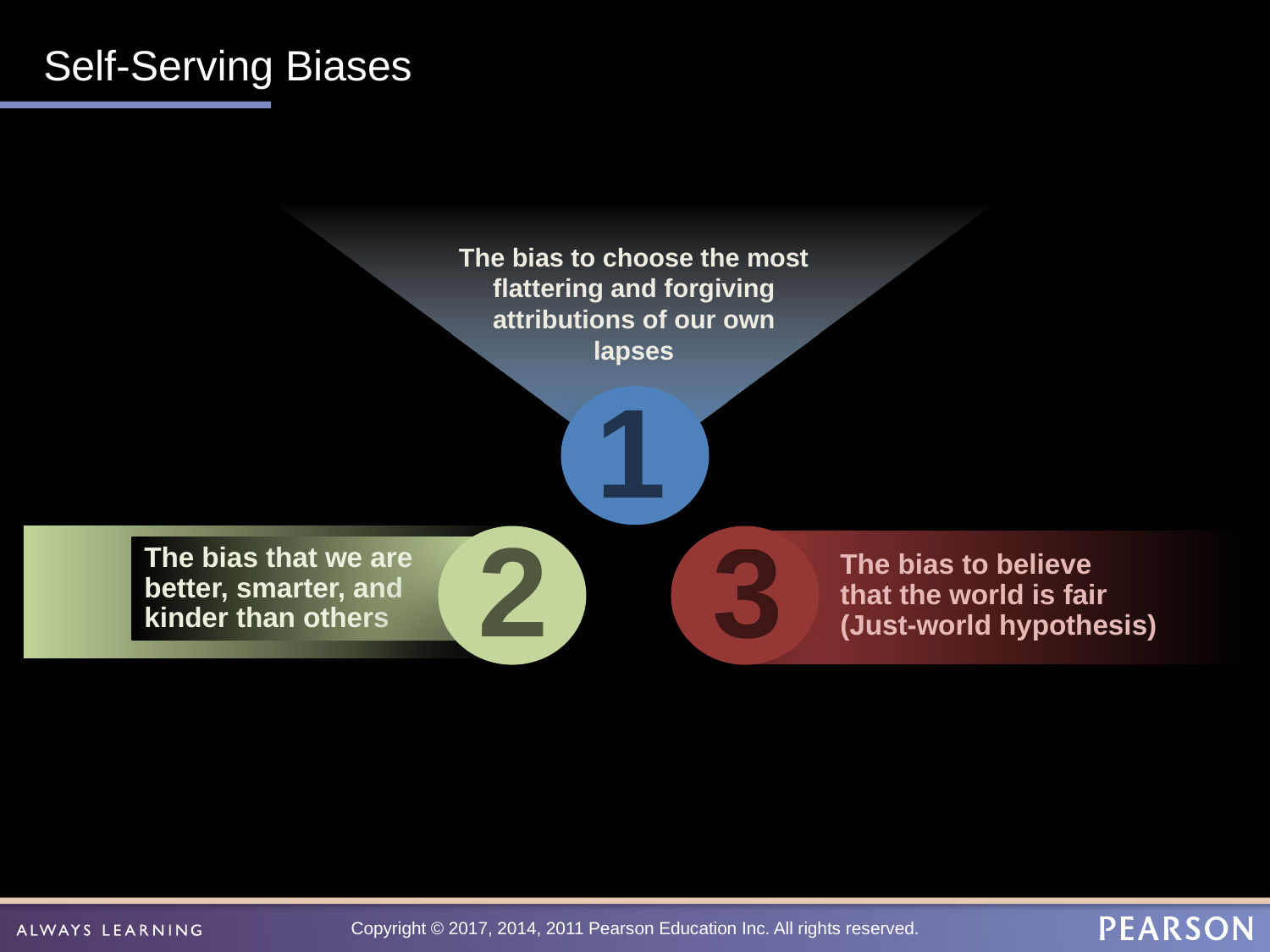

# Self-Serving Biases

The bias to choose the most flattering and forgiving attributions of our own lapses
1

2

3

The bias that we are better, smarter, and kinder than others

The bias to believe
that the world is fair
(Just-world hypothesis)